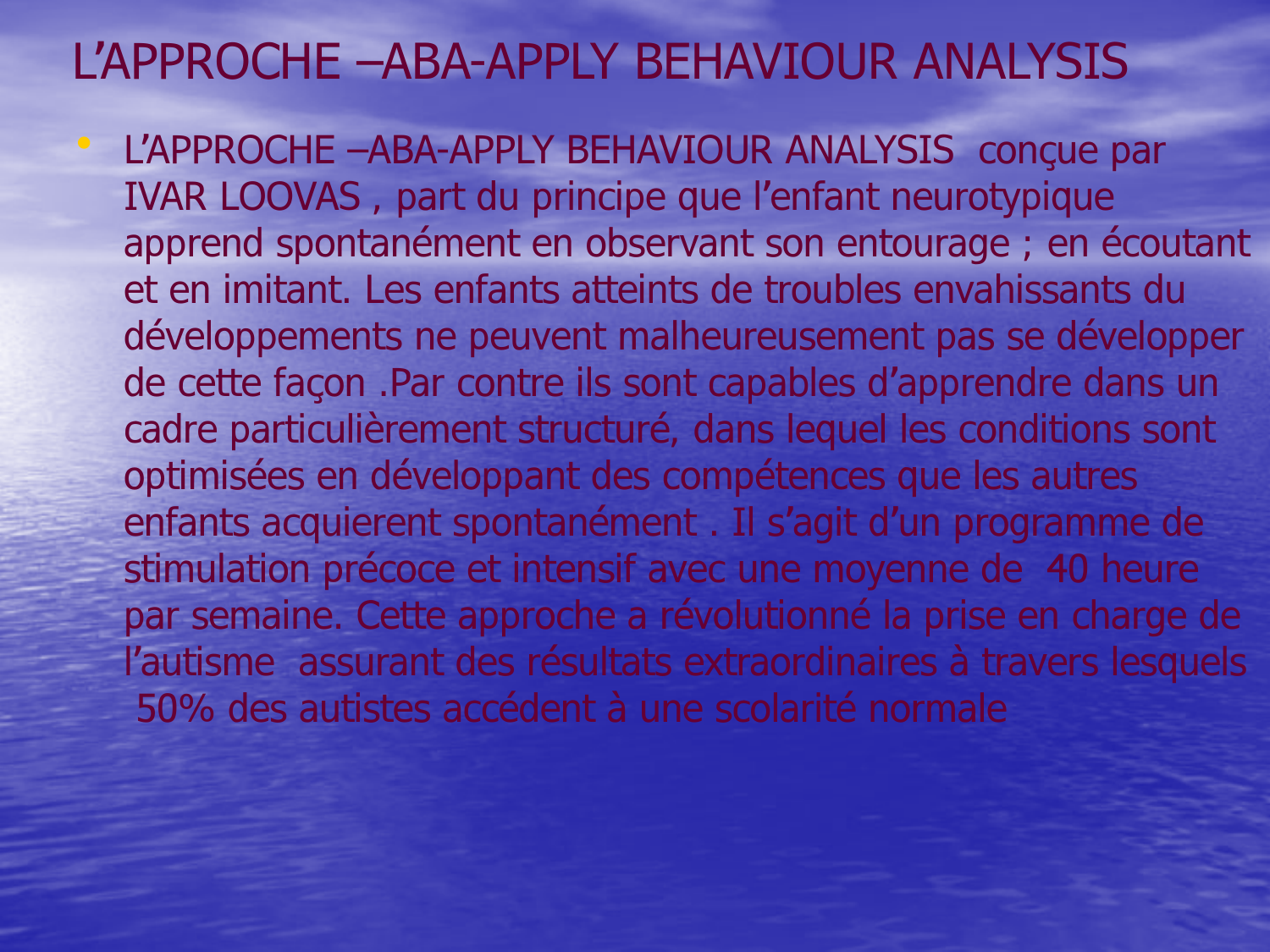

# L’APPROCHE –ABA-APPLY BEHAVIOUR ANALYSIS
L’APPROCHE –ABA-APPLY BEHAVIOUR ANALYSIS  conçue par IVAR LOOVAS , part du principe que l’enfant neurotypique apprend spontanément en observant son entourage ; en écoutant et en imitant. Les enfants atteints de troubles envahissants du développements ne peuvent malheureusement pas se développer  de cette façon .Par contre ils sont capables d’apprendre dans un cadre particulièrement structuré, dans lequel les conditions sont optimisées en développant des compétences que les autres enfants acquierent spontanément . Il s’agit d’un programme de stimulation précoce et intensif avec une moyenne de  40 heure par semaine. Cette approche a révolutionné la prise en charge de l’autisme  assurant des résultats extraordinaires à travers lesquels  50% des autistes accédent à une scolarité normale